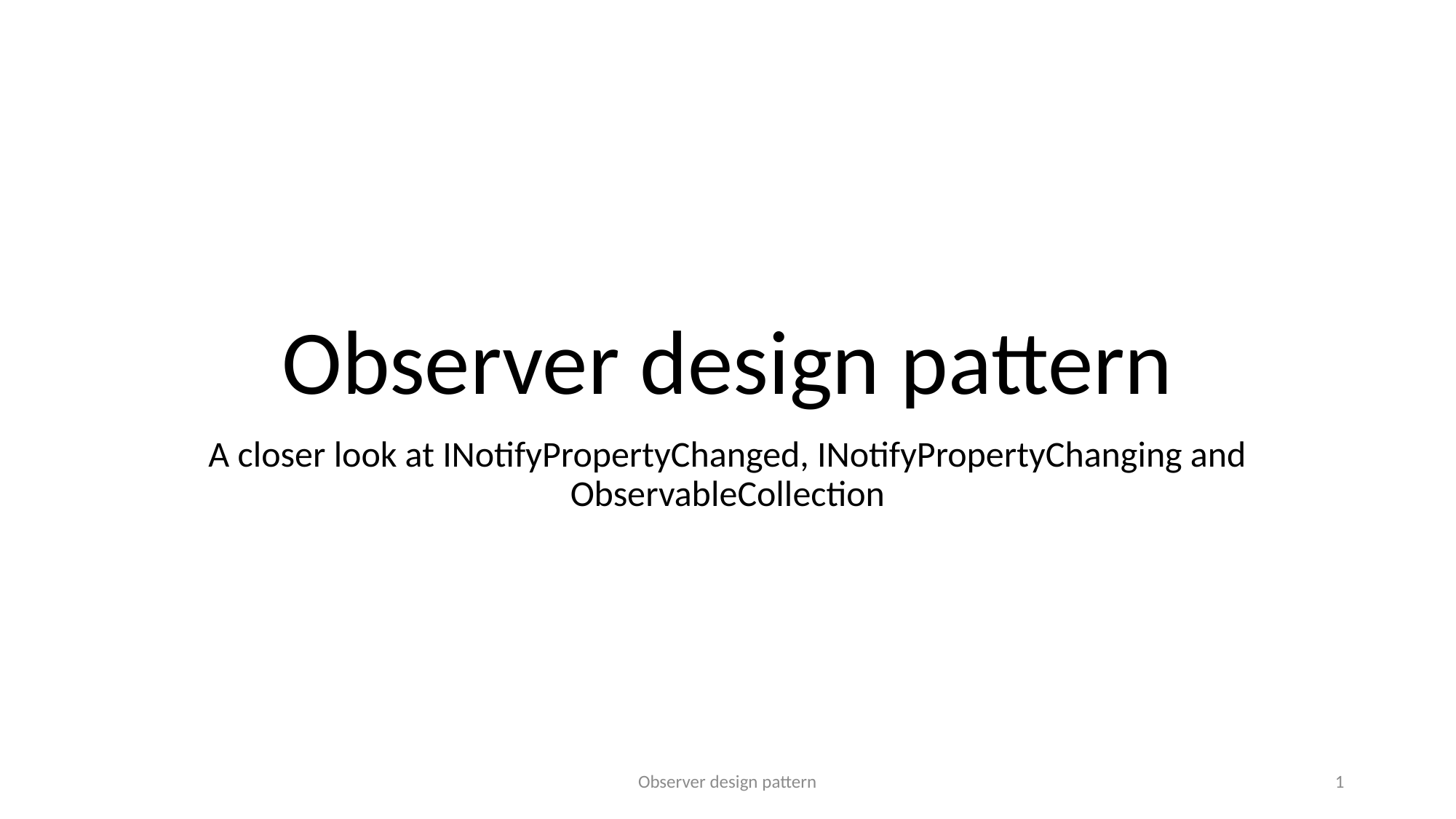

# Observer design pattern
A closer look at INotifyPropertyChanged, INotifyPropertyChanging and ObservableCollection
Observer design pattern
1